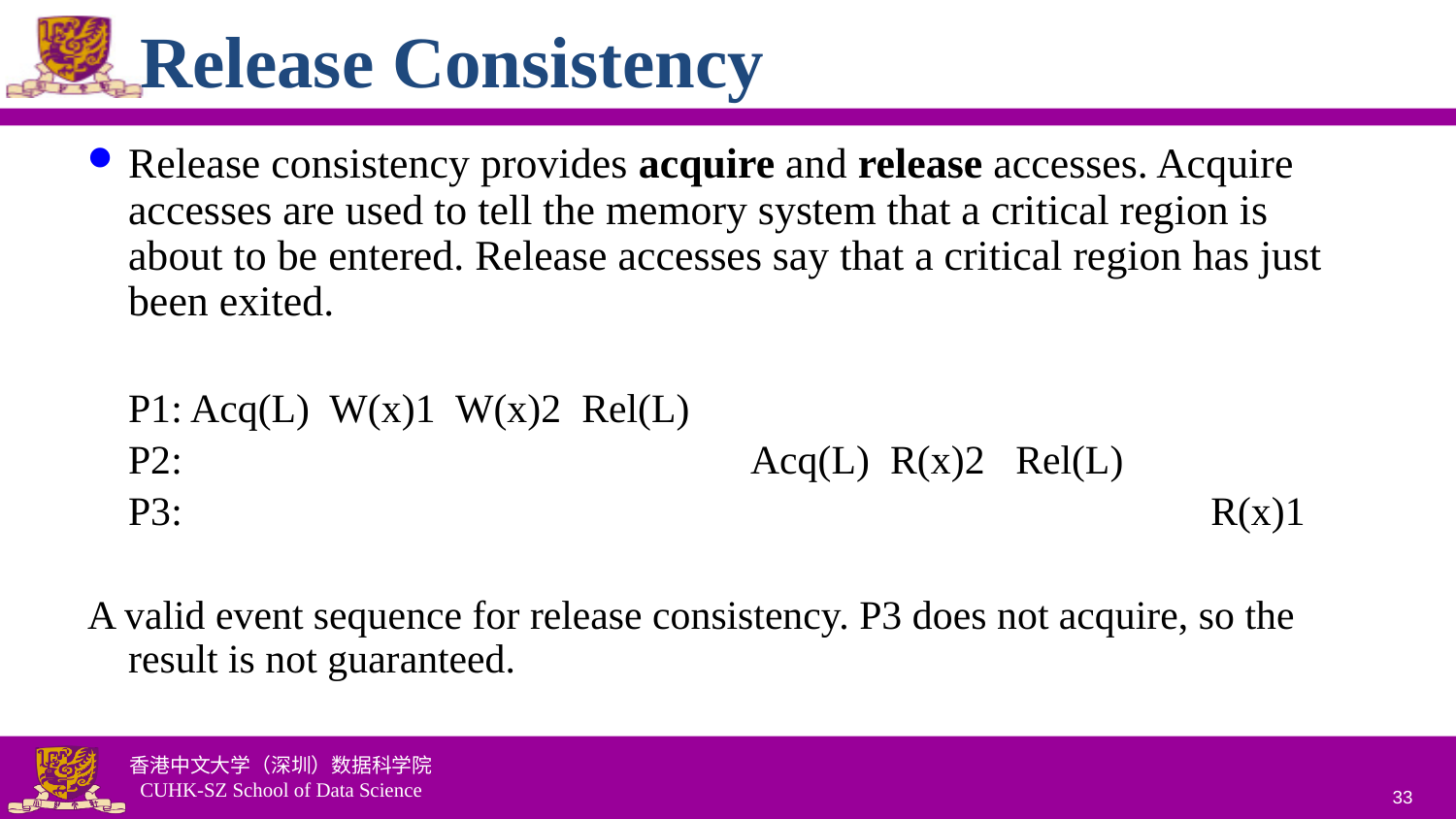

# Release Consistency
Release consistency provides acquire and release accesses. Acquire accesses are used to tell the memory system that a critical region is about to be entered. Release accesses say that a critical region has just been exited.

	P1: Acq(L)  W(x)1  W(x)2  Rel(L)
	P2:                                                        Acq(L)  R(x)2   Rel(L)
	P3:                                                                                                     R(x)1

A valid event sequence for release consistency. P3 does not acquire, so the result is not guaranteed.

33